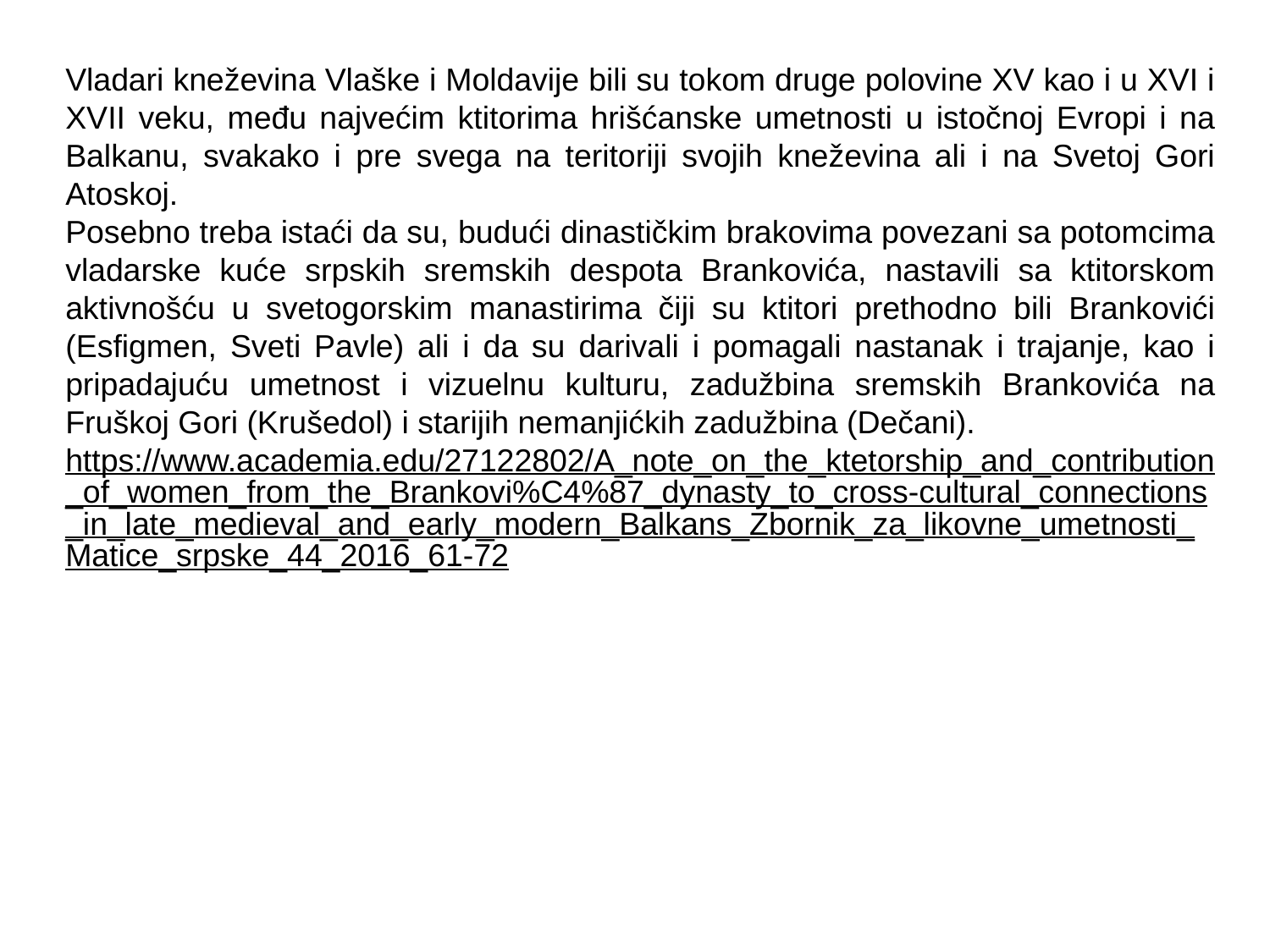

Vladari kneževina Vlaške i Moldavije bili su tokom druge polovine XV kao i u XVI i XVII veku, među najvećim ktitorima hrišćanske umetnosti u istočnoj Evropi i na Balkanu, svakako i pre svega na teritoriji svojih kneževina ali i na Svetoj Gori Atoskoj.
Posebno treba istaći da su, budući dinastičkim brakovima povezani sa potomcima vladarske kuće srpskih sremskih despota Brankovića, nastavili sa ktitorskom aktivnošću u svetogorskim manastirima čiji su ktitori prethodno bili Brankovići (Esfigmen, Sveti Pavle) ali i da su darivali i pomagali nastanak i trajanje, kao i pripadajuću umetnost i vizuelnu kulturu, zadužbina sremskih Brankovića na Fruškoj Gori (Krušedol) i starijih nemanjićkih zadužbina (Dečani).
https://www.academia.edu/27122802/A_note_on_the_ktetorship_and_contribution_of_women_from_the_Brankovi%C4%87_dynasty_to_cross-cultural_connections_in_late_medieval_and_early_modern_Balkans_Zbornik_za_likovne_umetnosti_Matice_srpske_44_2016_61-72